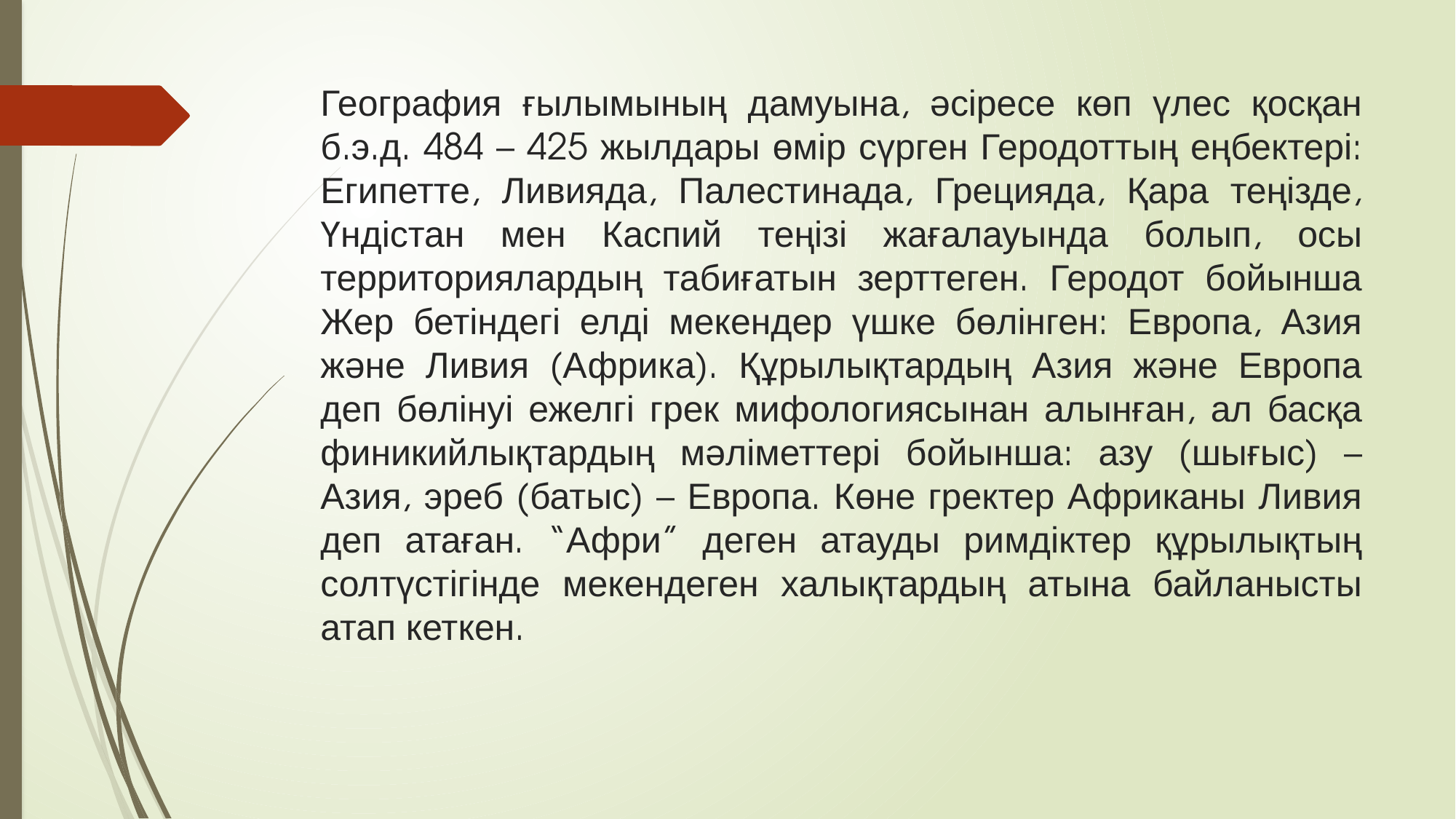

# География ғылымының дамуына, әсіресе көп үлес қосқан б.э.д. 484 – 425 жылдары өмір сүрген Геродоттың еңбектері: Египетте, Ливияда, Палестинада, Грецияда, Қара теңізде, Үндістан мен Каспий теңізі жағалауында болып, осы территориялардың табиғатын зерттеген. Геродот бойынша Жер бетіндегі елді мекендер үшке бөлінген: Европа, Азия және Ливия (Африка). Құрылықтардың Азия және Европа деп бөлінуі ежелгі грек мифологиясынан алынған, ал басқа финикийлықтардың мәліметтері бойынша: азу (шығыс) – Азия, эреб (батыс) – Европа. Көне гректер Африканы Ливия деп атаған. “Афри” деген атауды римдіктер құрылықтың солтүстігінде мекендеген халықтардың атына байланысты атап кеткен.